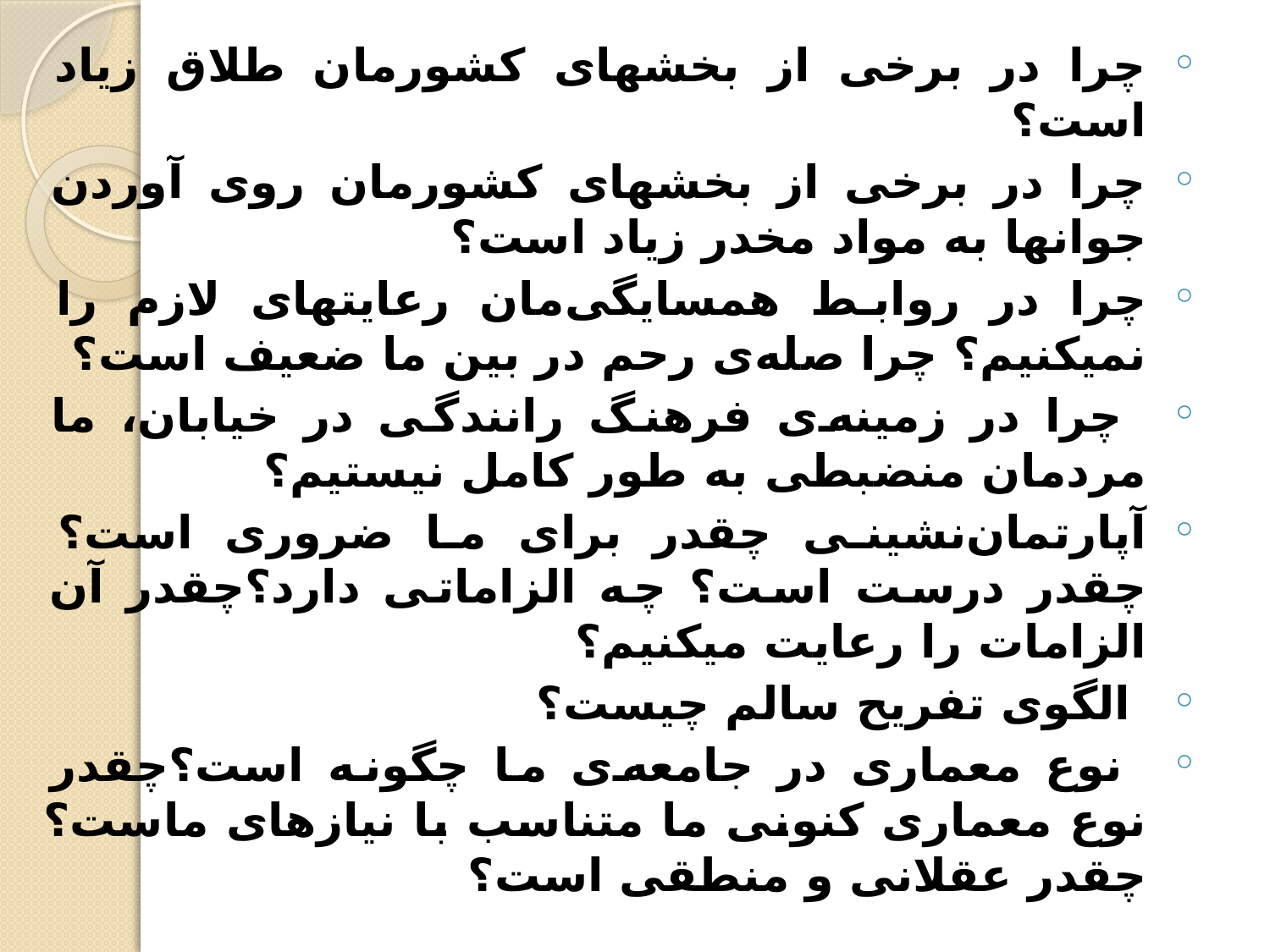

چرا در برخى از بخشهاى كشورمان طلاق زياد است؟
چرا در برخى از بخشهاى كشورمان روى آوردن جوانها به مواد مخدر زياد است؟
چرا در روابط همسايگى‌مان رعايتهاى لازم را نميكنيم؟ چرا صله‌ى رحم در بين ما ضعيف است؟
 چرا در زمينه‌ى فرهنگ رانندگى در خيابان، ما مردمان منضبطى به طور كامل نيستيم؟
آپارتمان‌نشينى چقدر براى ما ضرورى است؟ چقدر درست است؟ چه الزاماتى دارد؟چقدر آن الزامات را رعايت ميكنيم؟
 الگوى تفريح سالم چيست؟
 نوع معمارى در جامعه‌ى ما چگونه است؟چقدر نوع معمارى كنونى ما متناسب با نيازهاى ماست؟ چقدر عقلانى و منطقى است؟